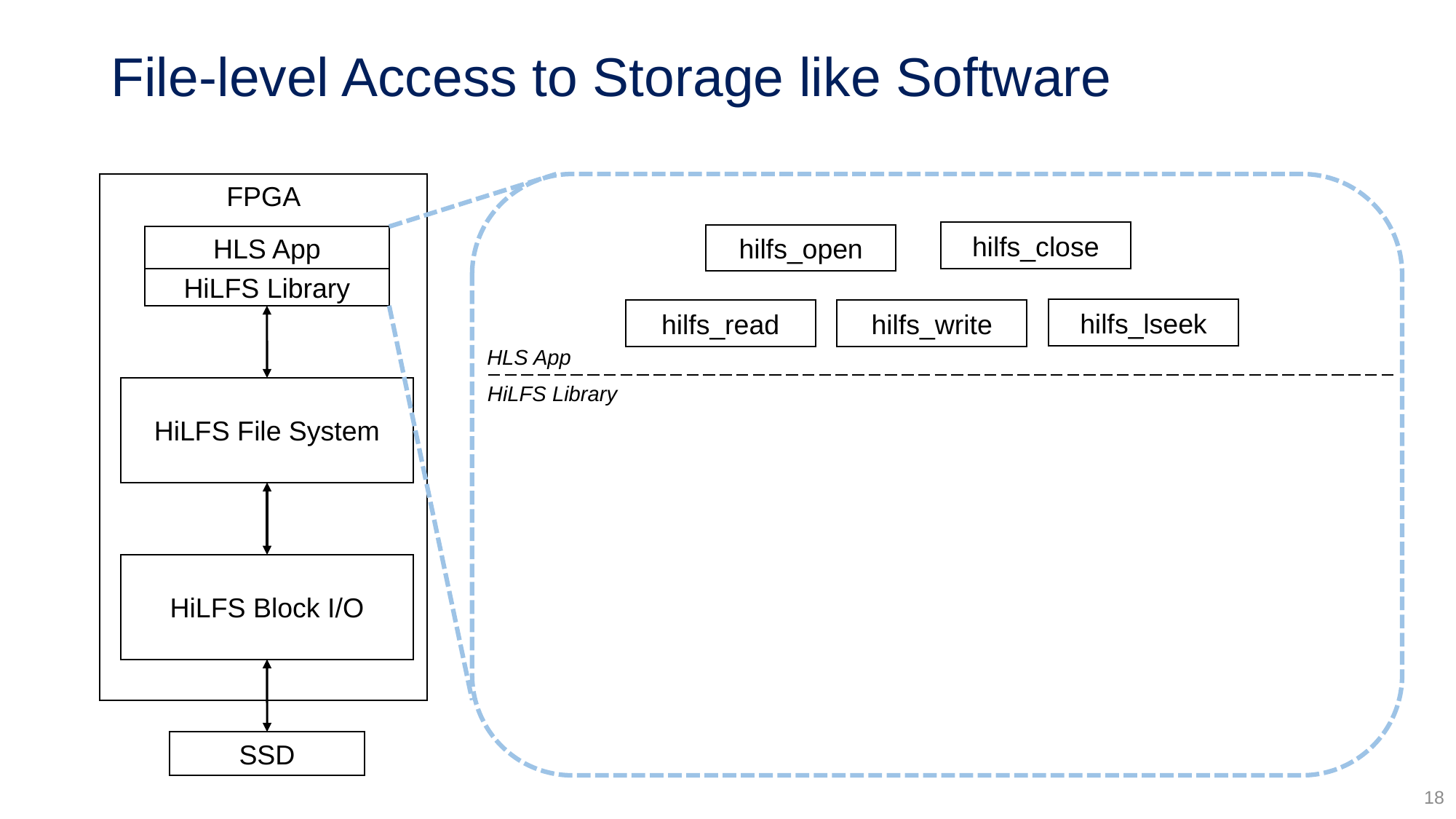

# File-level Access to Storage like Software
FPGA

hilfs_close
hilfs_open
HLS App
HiLFS Library
hilfs_lseek
hilfs_read
hilfs_write
HLS App
HiLFS Library
HiLFS File System
HiLFS Block I/O
SSD
18